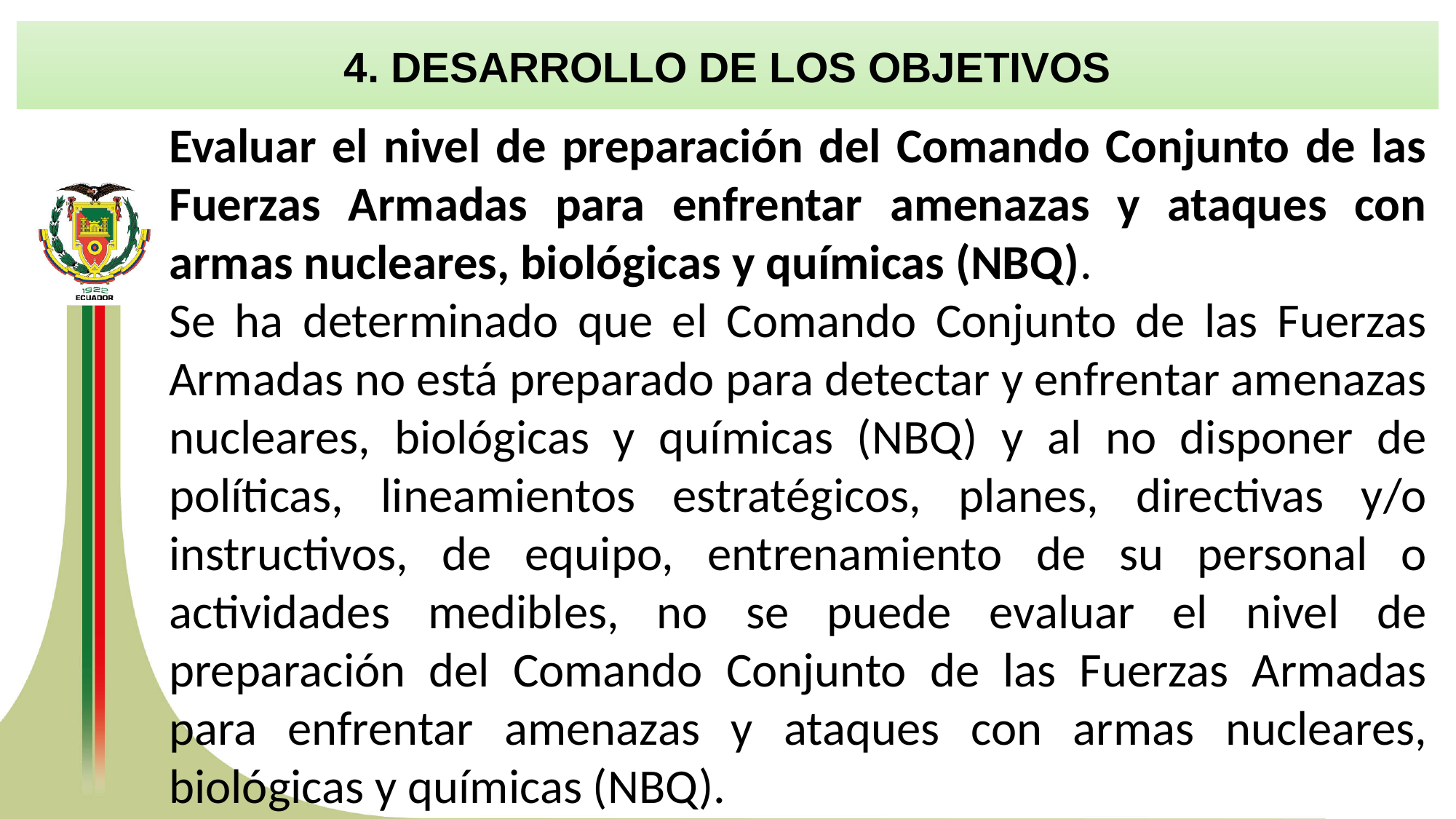

4. DESARROLLO DE LOS OBJETIVOS
Evaluar el nivel de preparación del Comando Conjunto de las Fuerzas Armadas para enfrentar amenazas y ataques con armas nucleares, biológicas y químicas (NBQ).
Se ha determinado que el Comando Conjunto de las Fuerzas Armadas no está preparado para detectar y enfrentar amenazas nucleares, biológicas y químicas (NBQ) y al no disponer de políticas, lineamientos estratégicos, planes, directivas y/o instructivos, de equipo, entrenamiento de su personal o actividades medibles, no se puede evaluar el nivel de preparación del Comando Conjunto de las Fuerzas Armadas para enfrentar amenazas y ataques con armas nucleares, biológicas y químicas (NBQ).